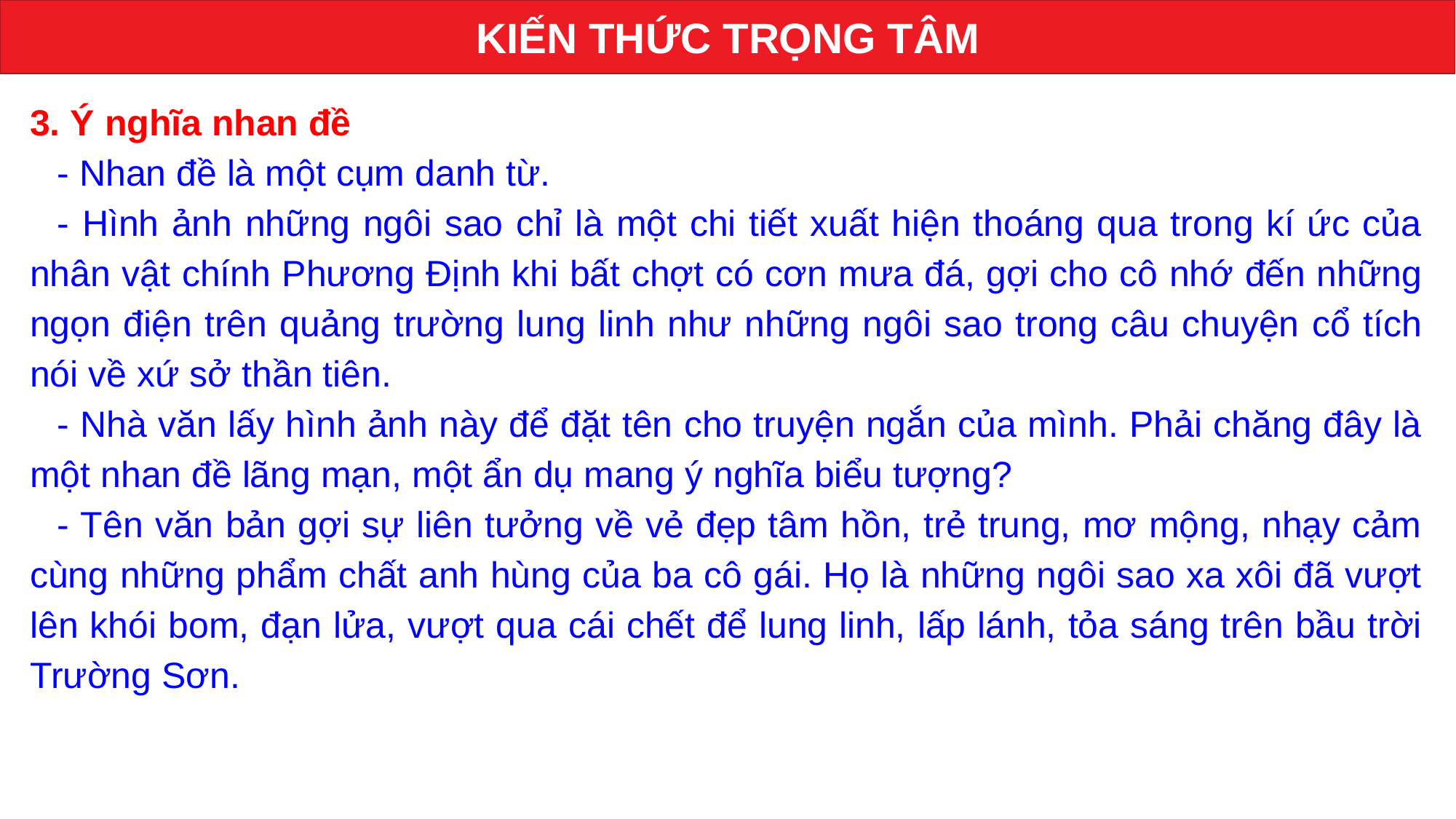

KIẾN THỨC TRỌNG TÂM
3. Ý nghĩa nhan đề
- Nhan đề là một cụm danh từ.
- Hình ảnh những ngôi sao chỉ là một chi tiết xuất hiện thoáng qua trong kí ức của nhân vật chính Phương Định khi bất chợt có cơn mưa đá, gợi cho cô nhớ đến những ngọn điện trên quảng trường lung linh như những ngôi sao trong câu chuyện cổ tích nói về xứ sở thần tiên.
- Nhà văn lấy hình ảnh này để đặt tên cho truyện ngắn của mình. Phải chăng đây là một nhan đề lãng mạn, một ẩn dụ mang ý nghĩa biểu tượng?
- Tên văn bản gợi sự liên tưởng về vẻ đẹp tâm hồn, trẻ trung, mơ mộng, nhạy cảm cùng những phẩm chất anh hùng của ba cô gái. Họ là những ngôi sao xa xôi đã vượt lên khói bom, đạn lửa, vượt qua cái chết để lung linh, lấp lánh, tỏa sáng trên bầu trời Trường Sơn.